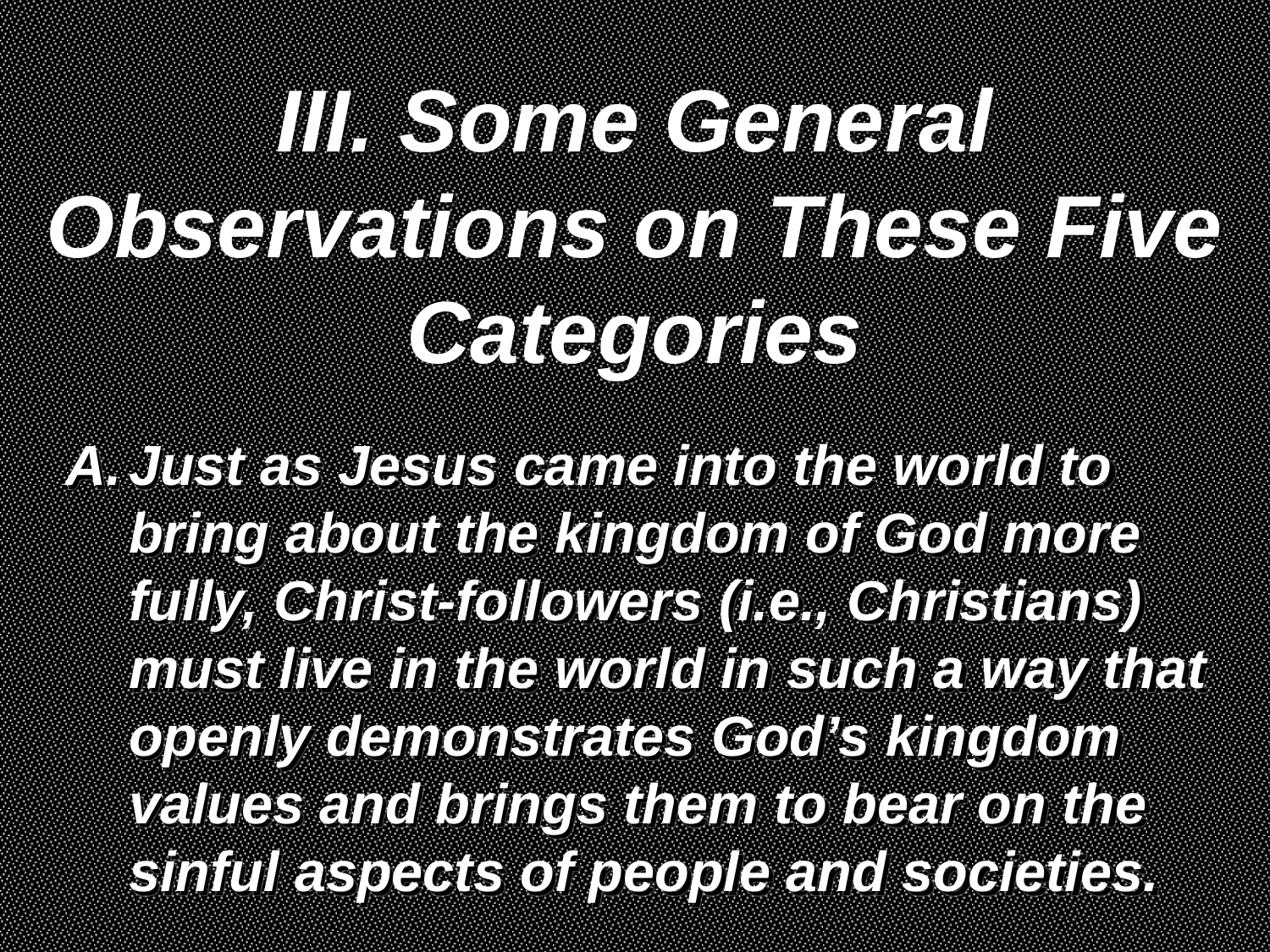

III. Some General Observations on These Five Categories

Just as Jesus came into the world to bring about the kingdom of God more fully, Christ-followers (i.e., Christians) must live in the world in such a way that openly demonstrates God’s kingdom values and brings them to bear on the sinful aspects of people and societies.